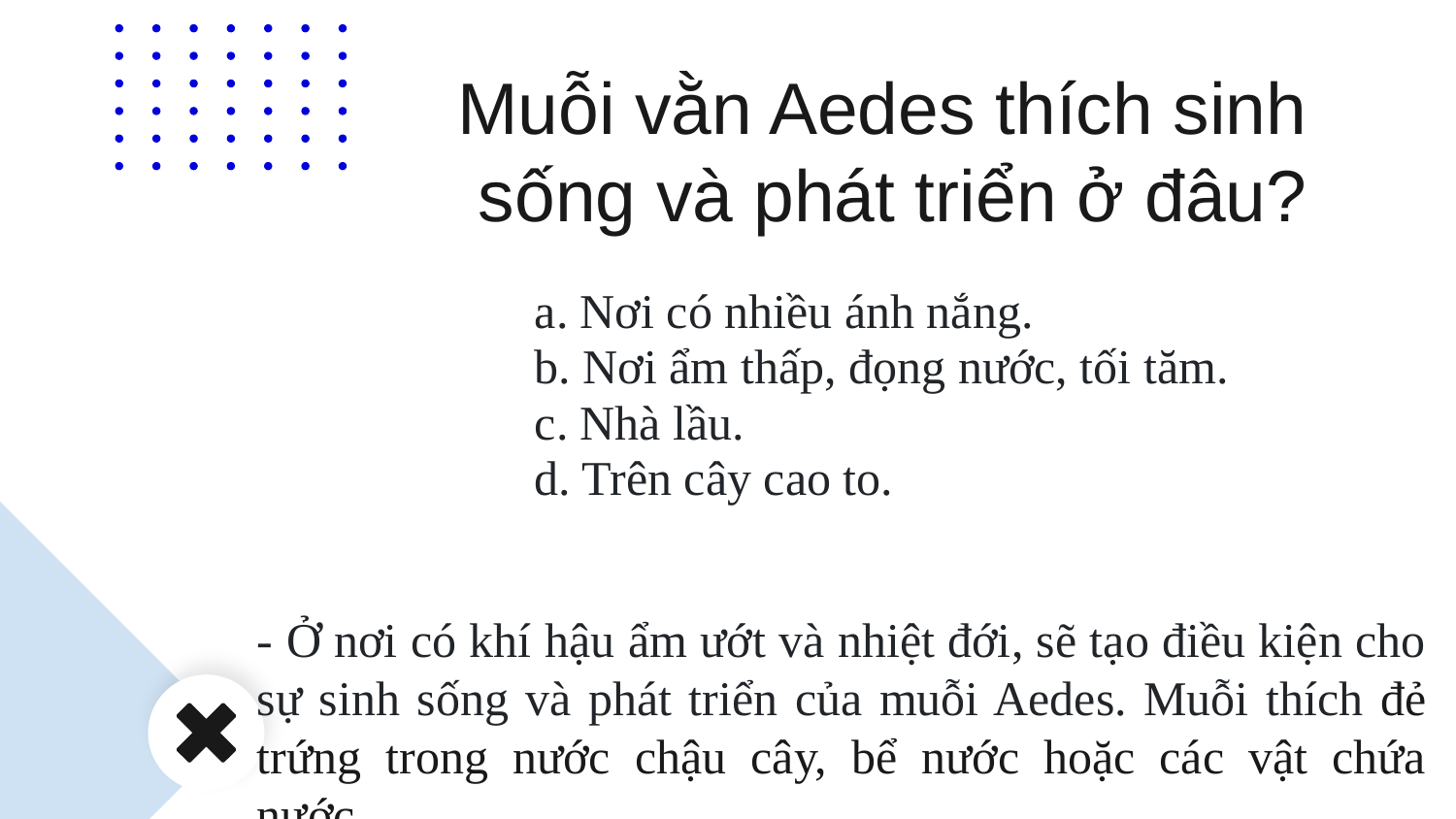

Muỗi vằn Aedes thích sinh sống và phát triển ở đâu?
a. Nơi có nhiều ánh nắng.
b. Nơi ẩm thấp, đọng nước, tối tăm.
c. Nhà lầu.
d. Trên cây cao to.
- Ở nơi có khí hậu ẩm ướt và nhiệt đới, sẽ tạo điều kiện cho sự sinh sống và phát triển của muỗi Aedes. Muỗi thích đẻ trứng trong nước chậu cây, bể nước hoặc các vật chứa nước.